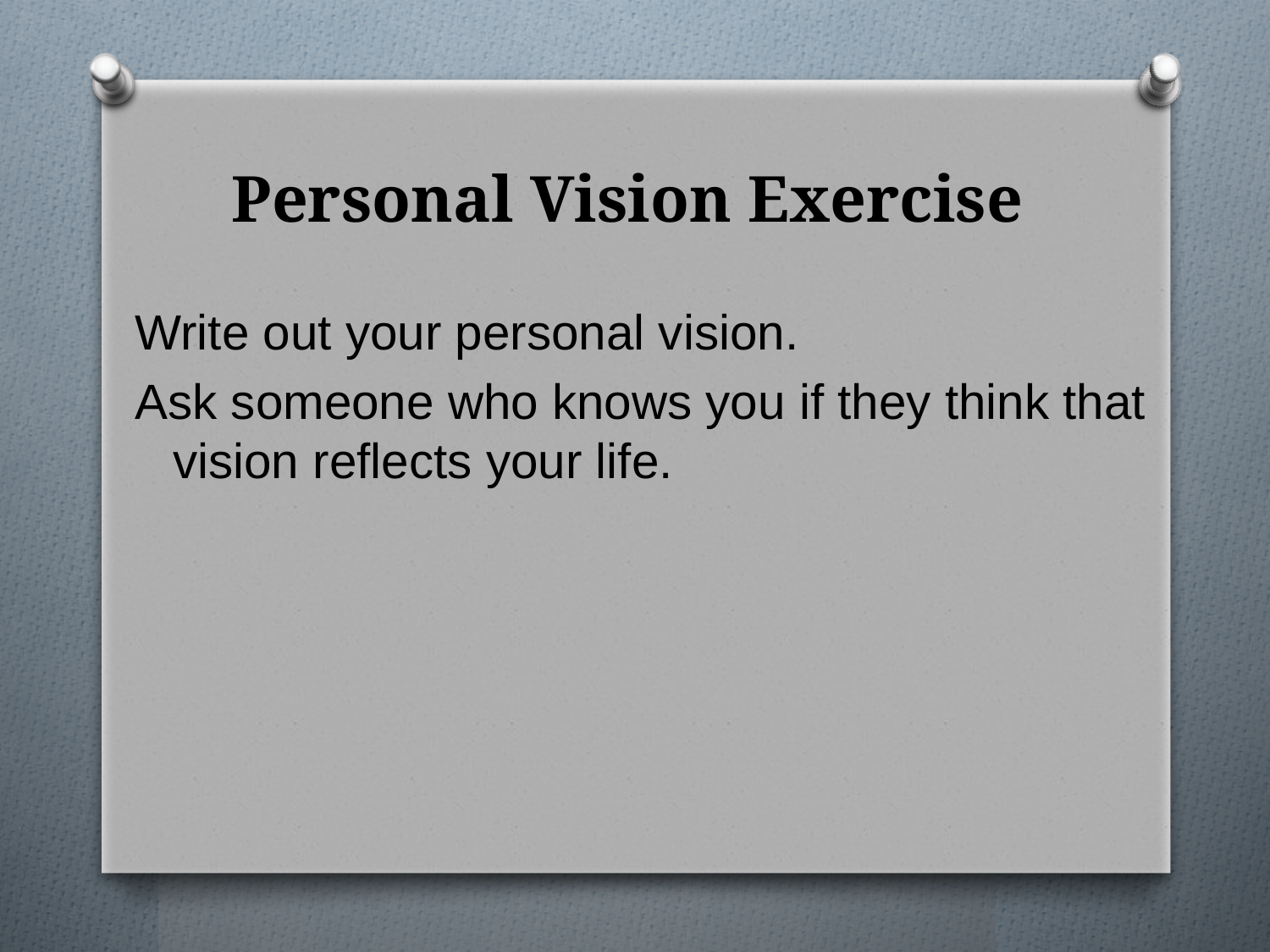

# Personal Vision Exercise
Write out your personal vision.
Ask someone who knows you if they think that vision reflects your life.